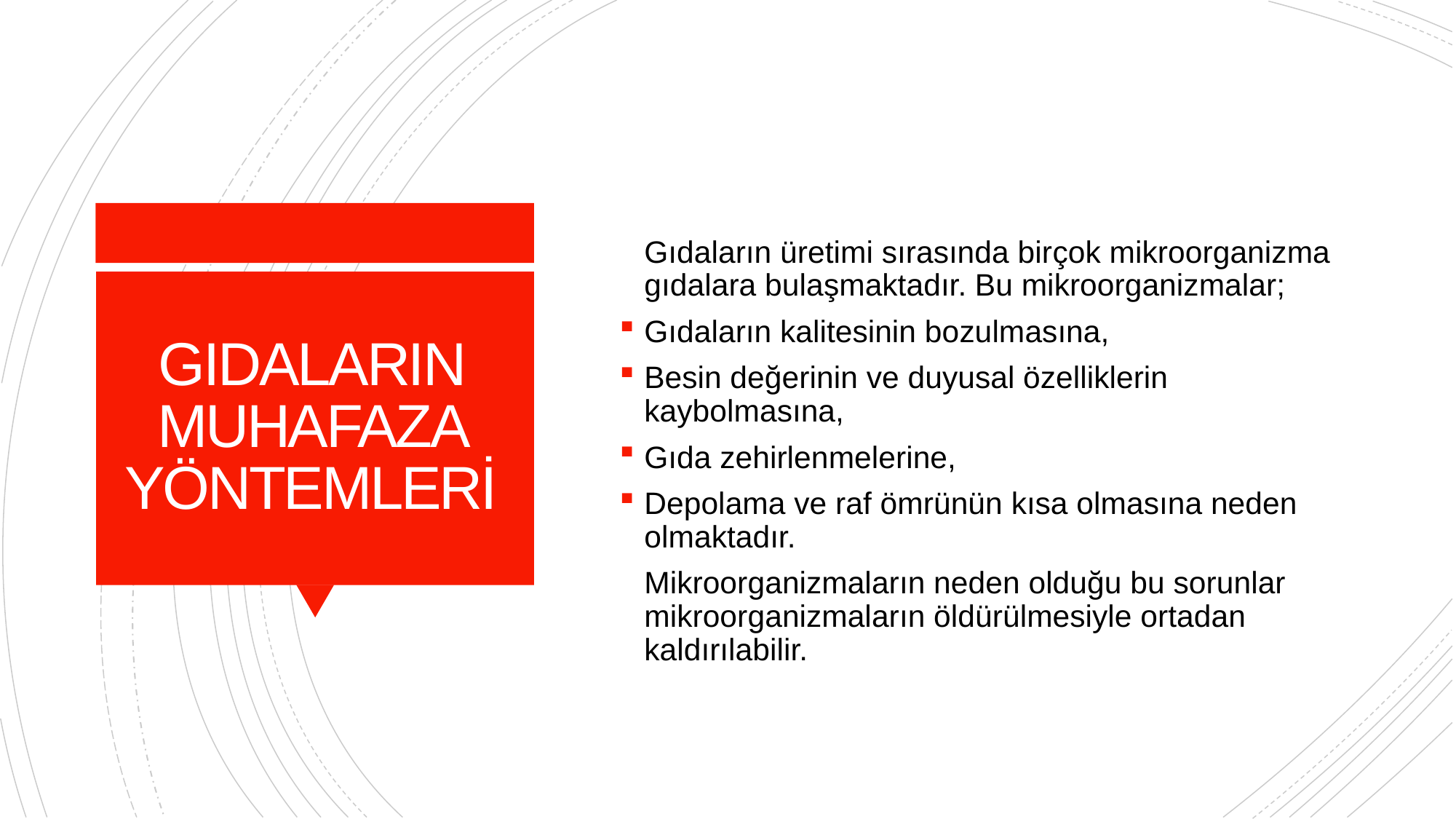

# MİKROORGANİZMALARIN ÖLDÜRÜLMESİ

	Gıdaların üretimi sırasında birçok mikroorganizma gıdalara bulaşmaktadır. Bu mikroorganizmalar;
Gıdaların kalitesinin bozulmasına,
Besin değerinin ve duyusal özelliklerin kaybolmasına,
Gıda zehirlenmelerine,
Depolama ve raf ömrünün kısa olmasına neden olmaktadır.
	Mikroorganizmaların neden olduğu bu sorunlar  mikroorganizmaların öldürülmesiyle ortadan kaldırılabilir.
GIDALARIN MUHAFAZA YÖNTEMLERİ